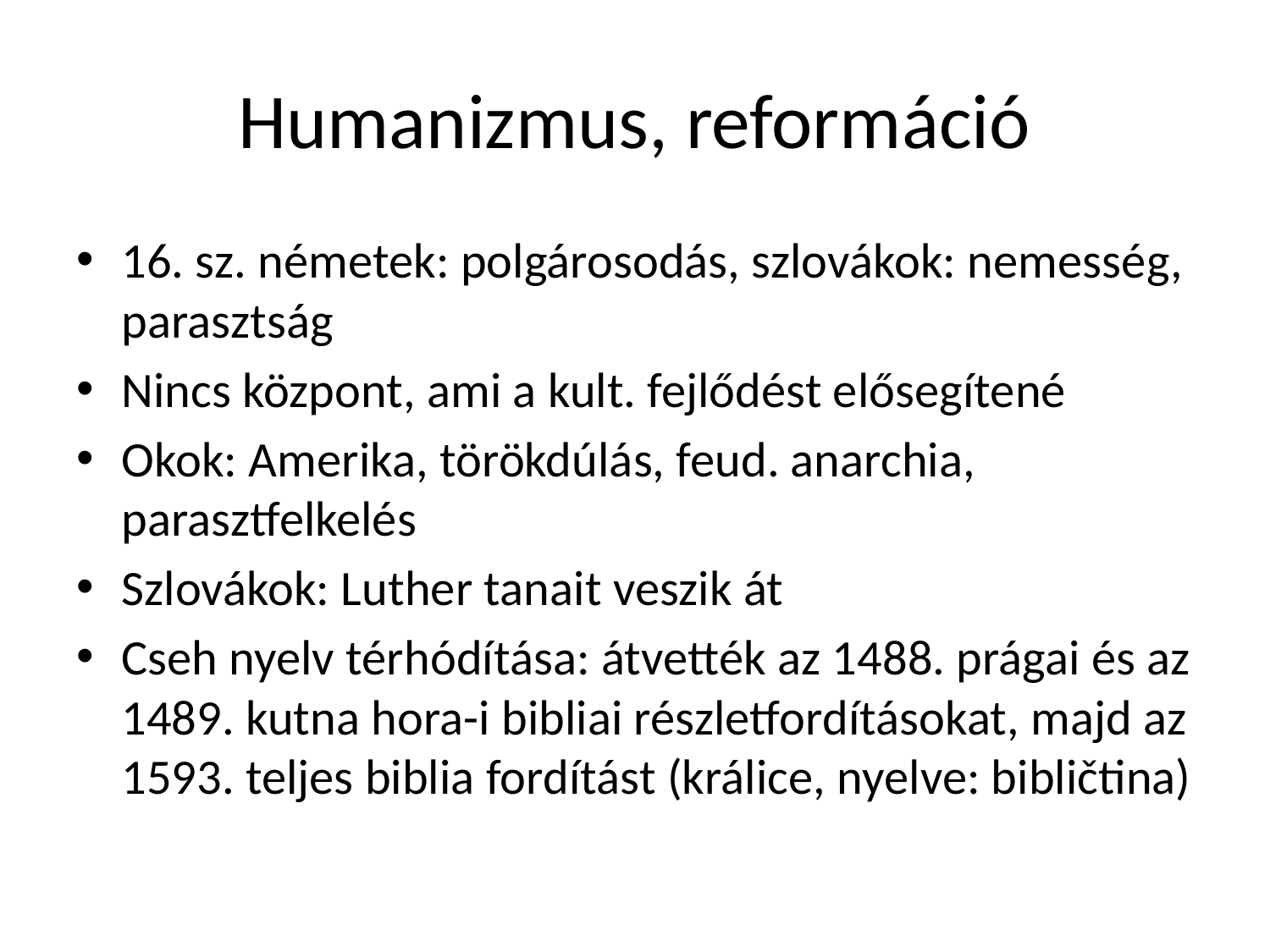

# Humanizmus, reformáció
16. sz. németek: polgárosodás, szlovákok: nemesség, parasztság
Nincs központ, ami a kult. fejlődést elősegítené
Okok: Amerika, törökdúlás, feud. anarchia, parasztfelkelés
Szlovákok: Luther tanait veszik át
Cseh nyelv térhódítása: átvették az 1488. prágai és az 1489. kutna hora-i bibliai részletfordításokat, majd az 1593. teljes biblia fordítást (králice, nyelve: bibličtina)